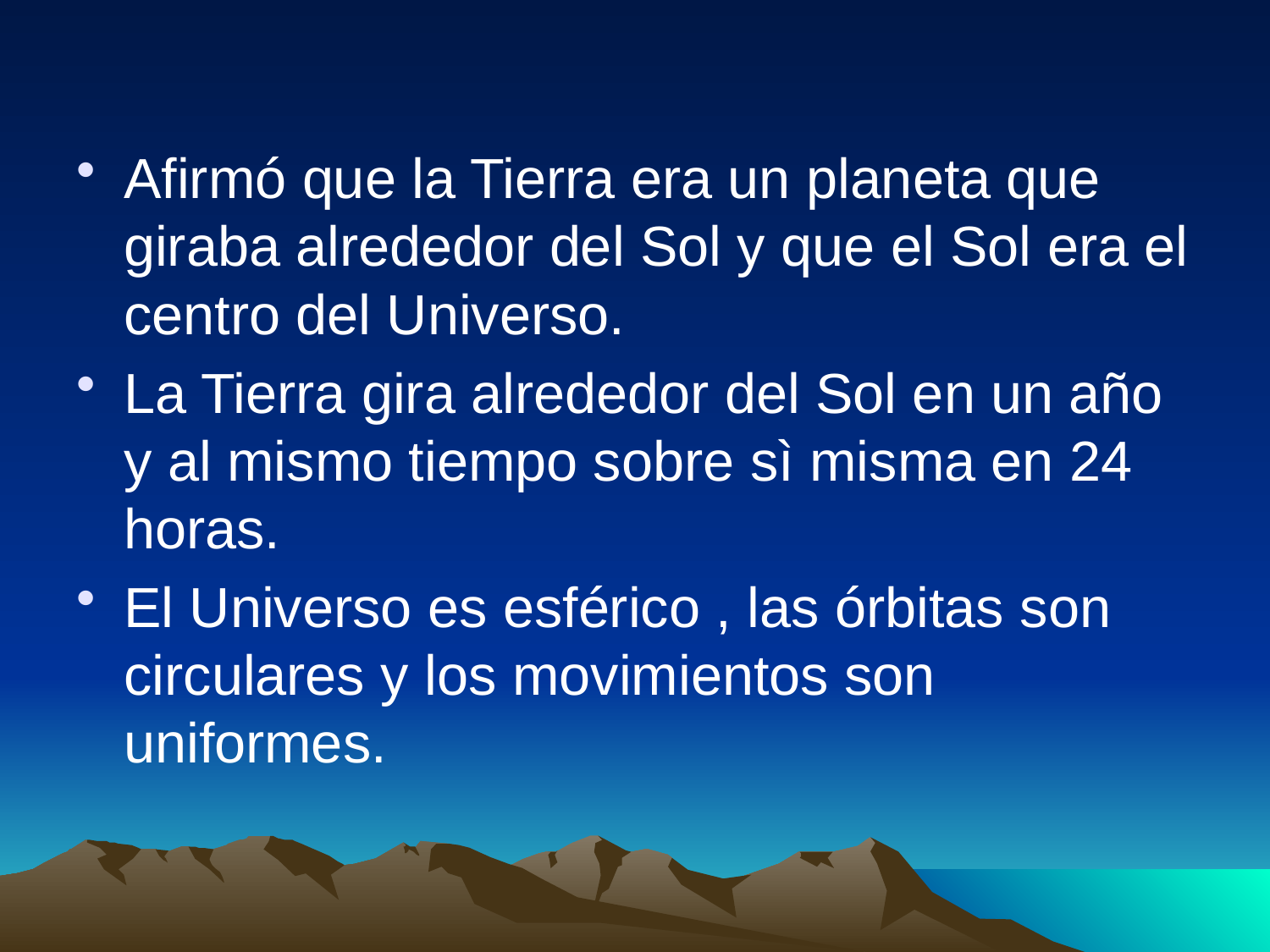

Afirmó que la Tierra era un planeta que giraba alrededor del Sol y que el Sol era el centro del Universo.
La Tierra gira alrededor del Sol en un año y al mismo tiempo sobre sì misma en 24 horas.
El Universo es esférico , las órbitas son circulares y los movimientos son uniformes.